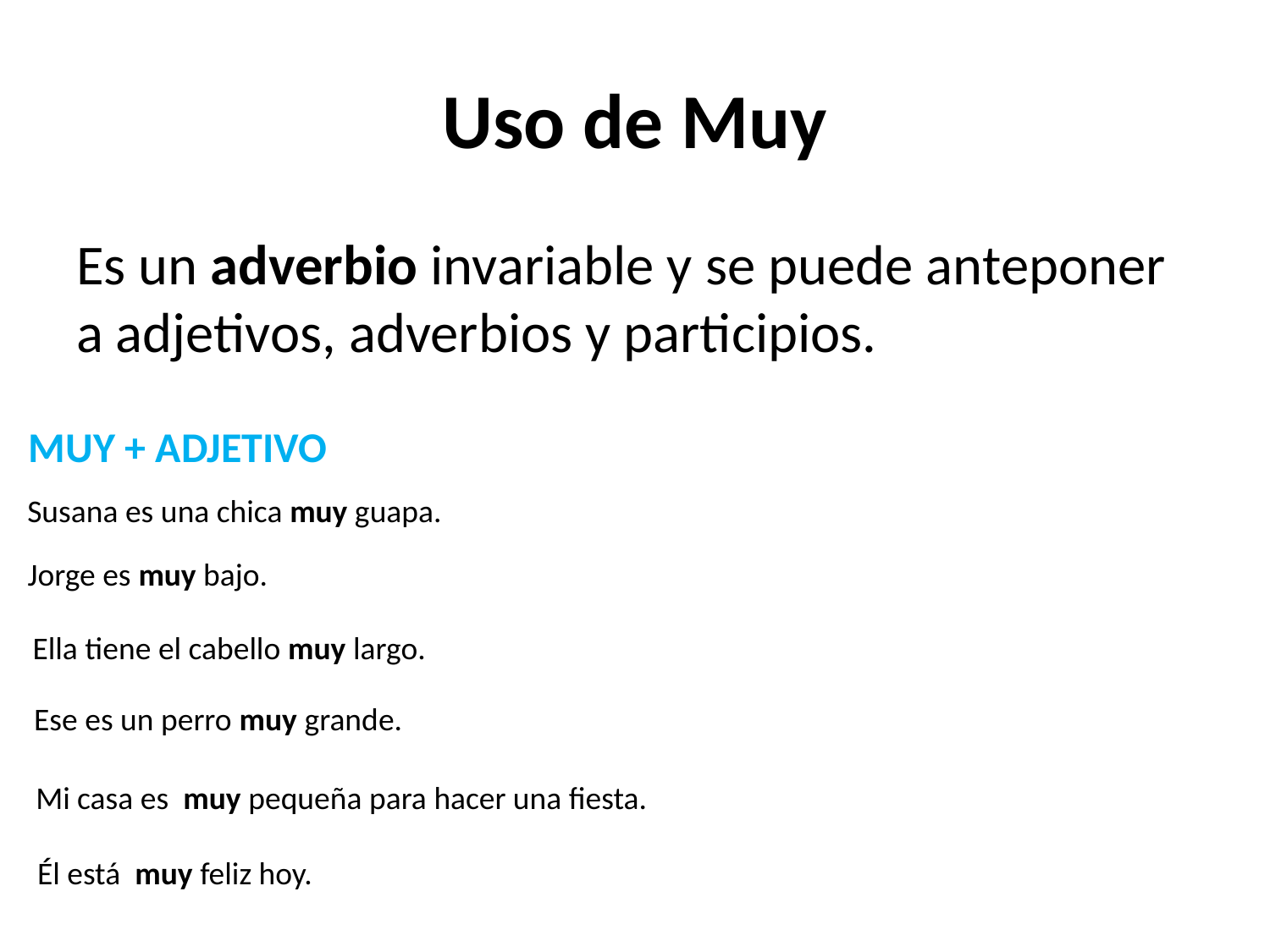

# Uso de Muy
Es un adverbio invariable y se puede anteponer a adjetivos, adverbios y participios.
MUY + ADJETIVO
Susana es una chica muy guapa.
Jorge es muy bajo.
Ella tiene el cabello muy largo.
Ese es un perro muy grande.
Mi casa es  muy pequeña para hacer una fiesta.
Él está  muy feliz hoy.